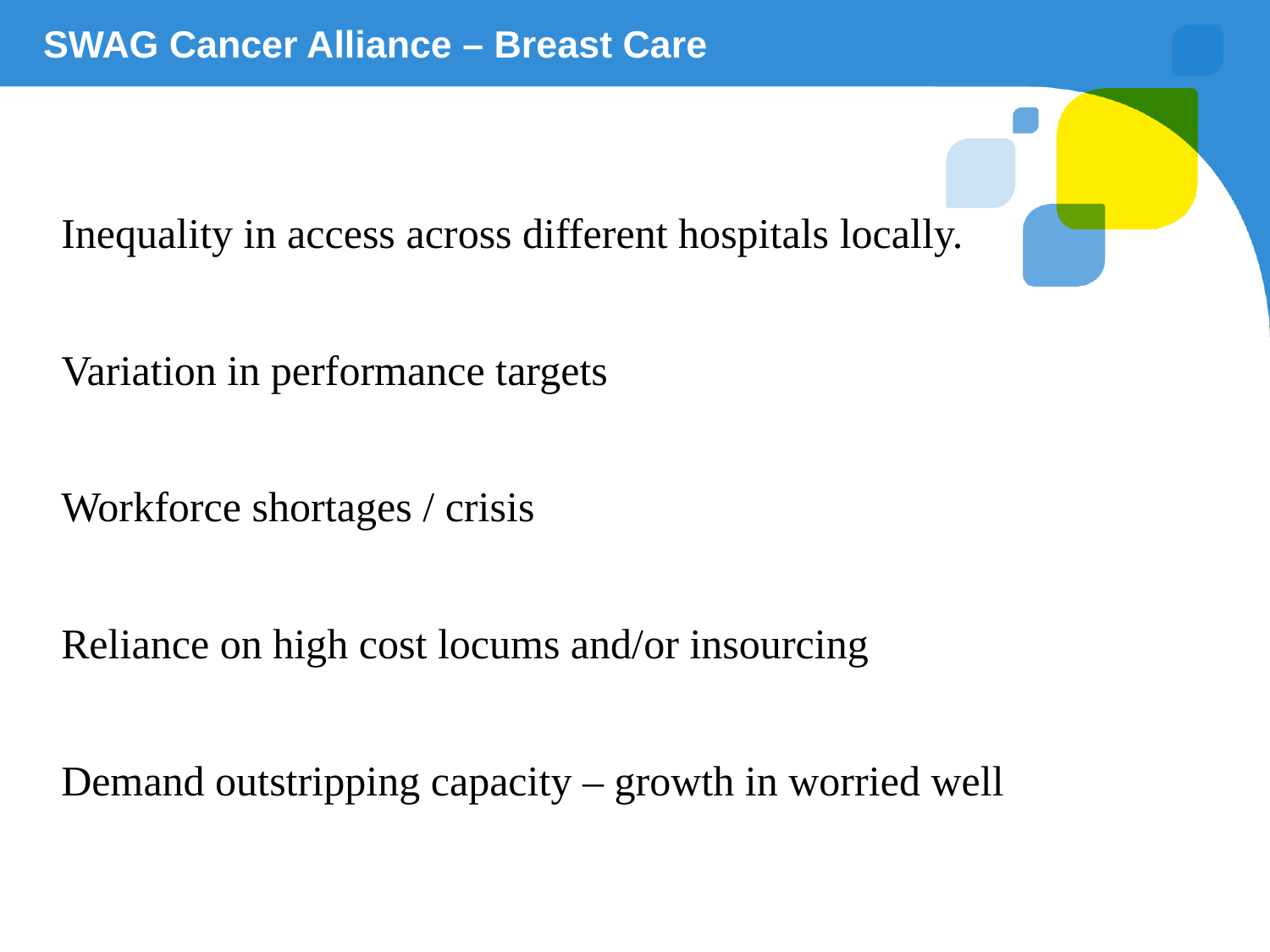

SWAG Cancer Alliance – Breast Care
Inequality in access across different hospitals locally.

Variation in performance targets

Workforce shortages / crisis

Reliance on high cost locums and/or insourcing

Demand outstripping capacity – growth in worried well